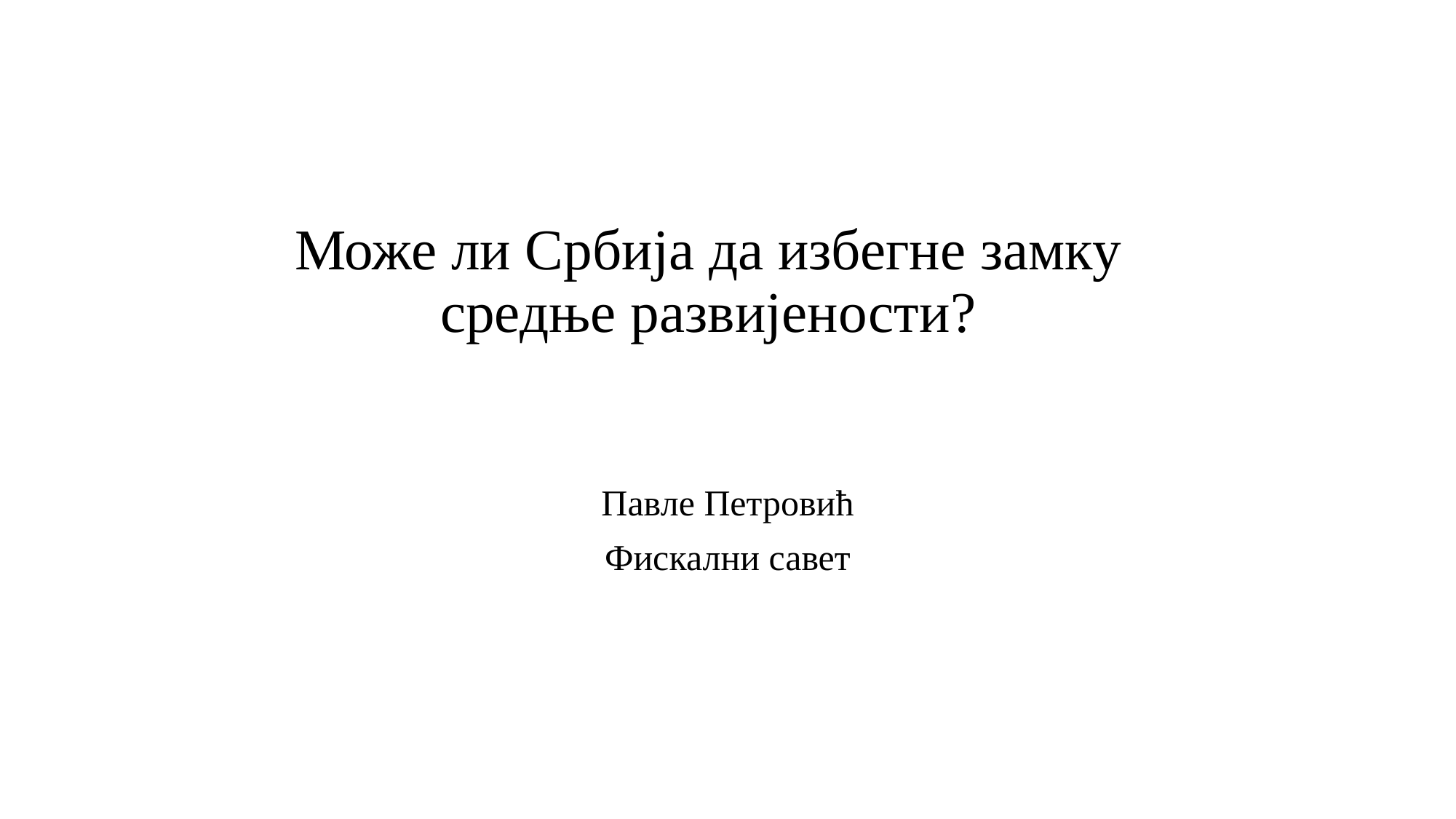

# Може ли Србија да избегне замку средње развијености?
Павле Петровић
Фискални савет